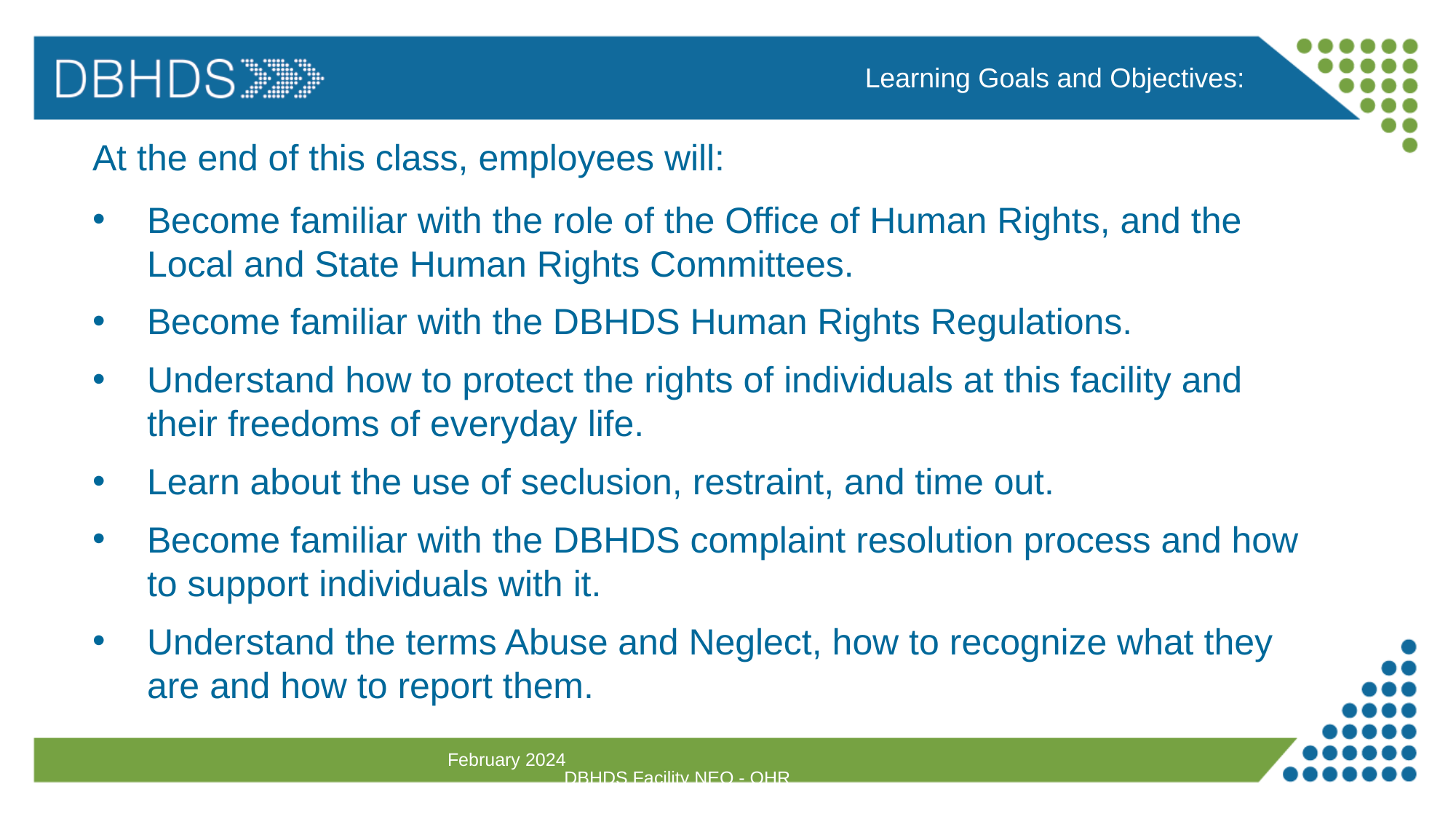

Learning Goals and Objectives:
At the end of this class, employees will:

Become familiar with the role of the Office of Human Rights, and the Local and State Human Rights Committees.

Become familiar with the DBHDS Human Rights Regulations.

Understand how to protect the rights of individuals at this facility and their freedoms of everyday life.

Learn about the use of seclusion, restraint, and time out.

Become familiar with the DBHDS complaint resolution process and how to support individuals with it.

Understand the terms Abuse and Neglect, how to recognize what they are and how to report them.

February 2024                                                                                           DBHDS Facility NEO - OHR